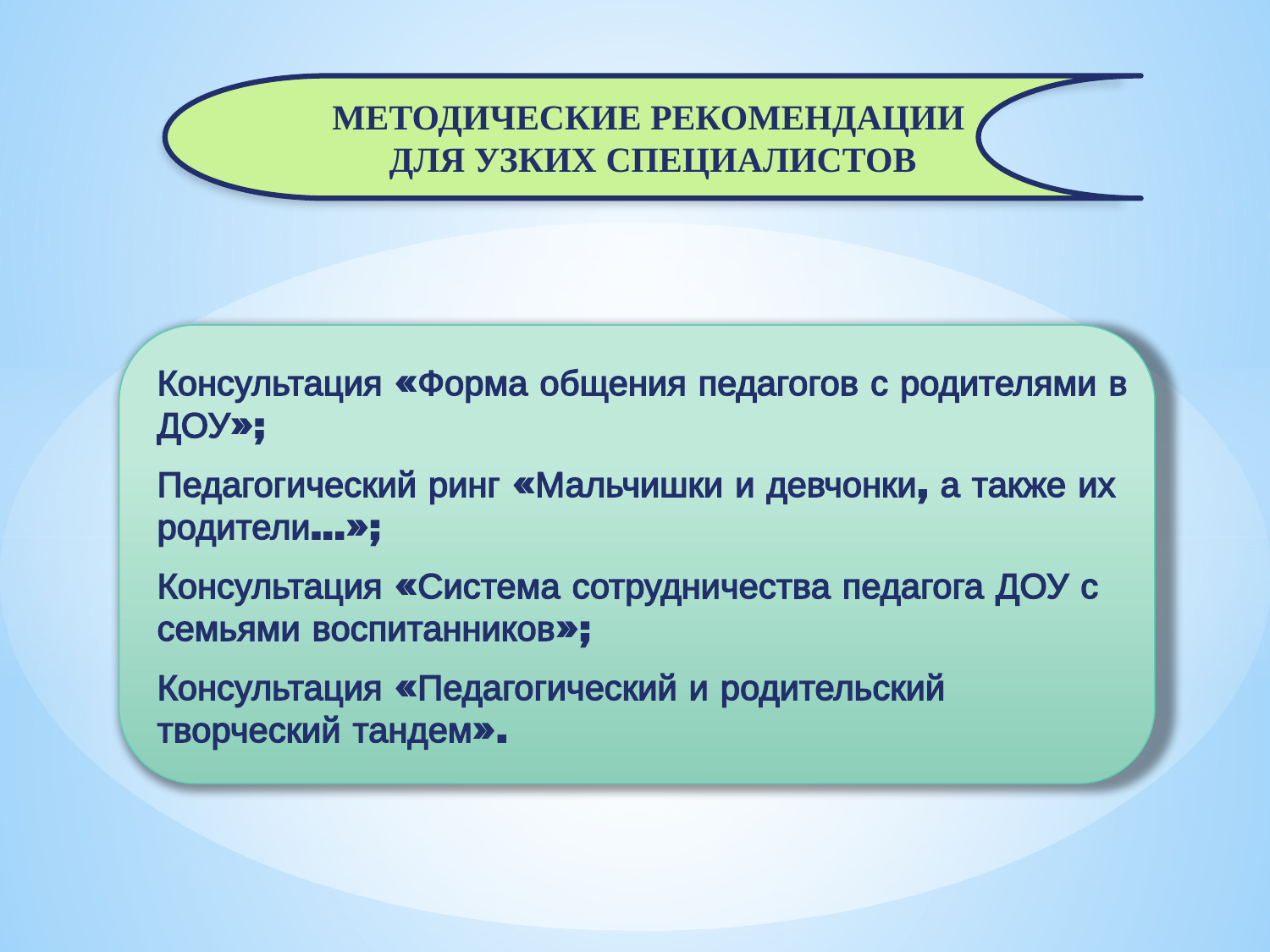

МЕТОДИЧЕСКИЕ РЕКОМЕНДАЦИИ
ДЛЯ УЗКИХ СПЕЦИАЛИСТОВ

# Консультация «Форма общения педагогов с родителями в ДОУ»; Педагогический ринг «Мальчишки и девчонки, а также их родители…»; Консультация «Система сотрудничества педагога ДОУ с семьями воспитанников»; Консультация «Педагогический и родительский творческий тандем».